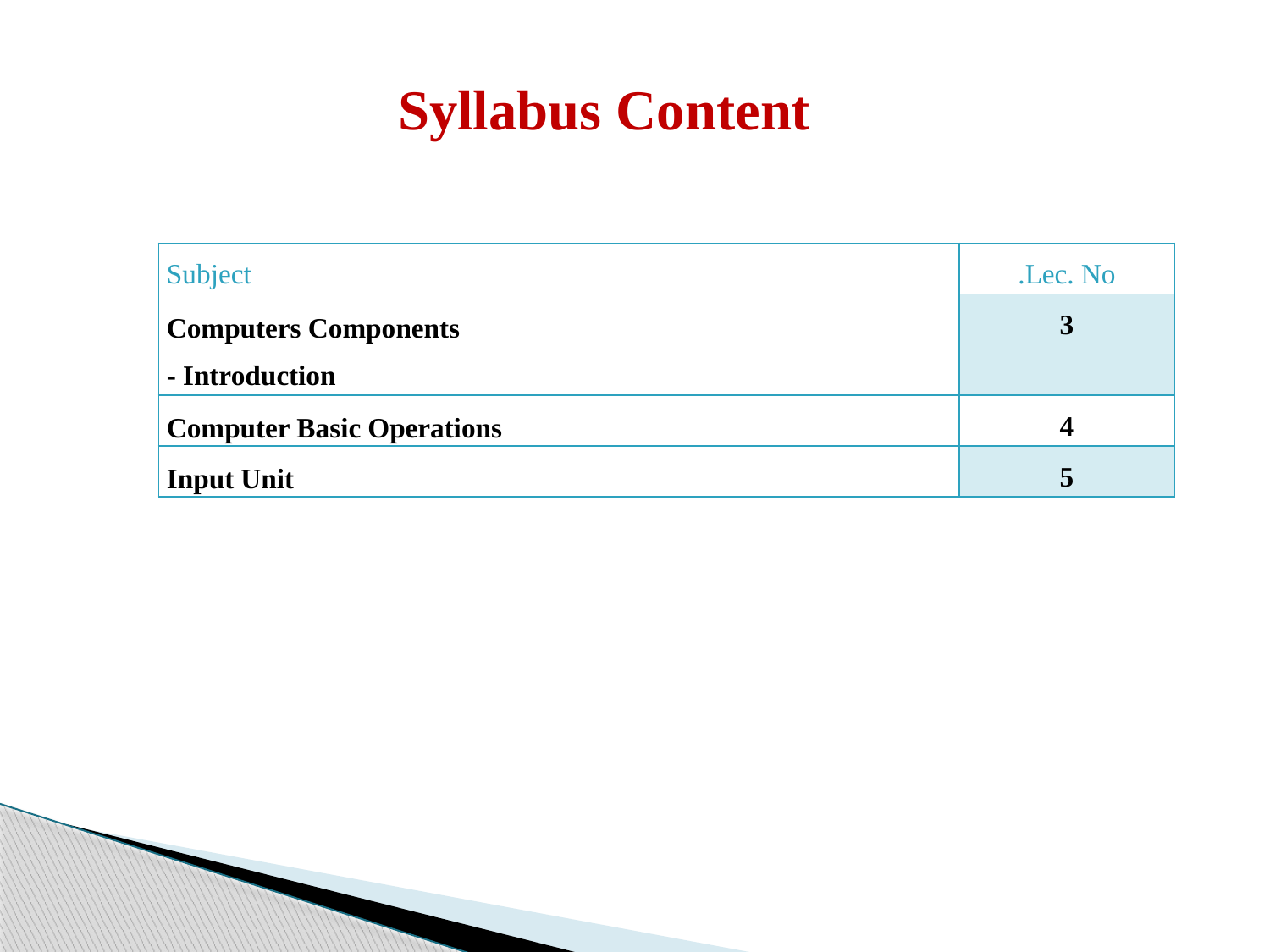

Syllabus Content
| Subject | Lec. No. |
| --- | --- |
| Computers Components - Introduction | 3 |
| Computer Basic Operations | 4 |
| Input Unit | 5 |